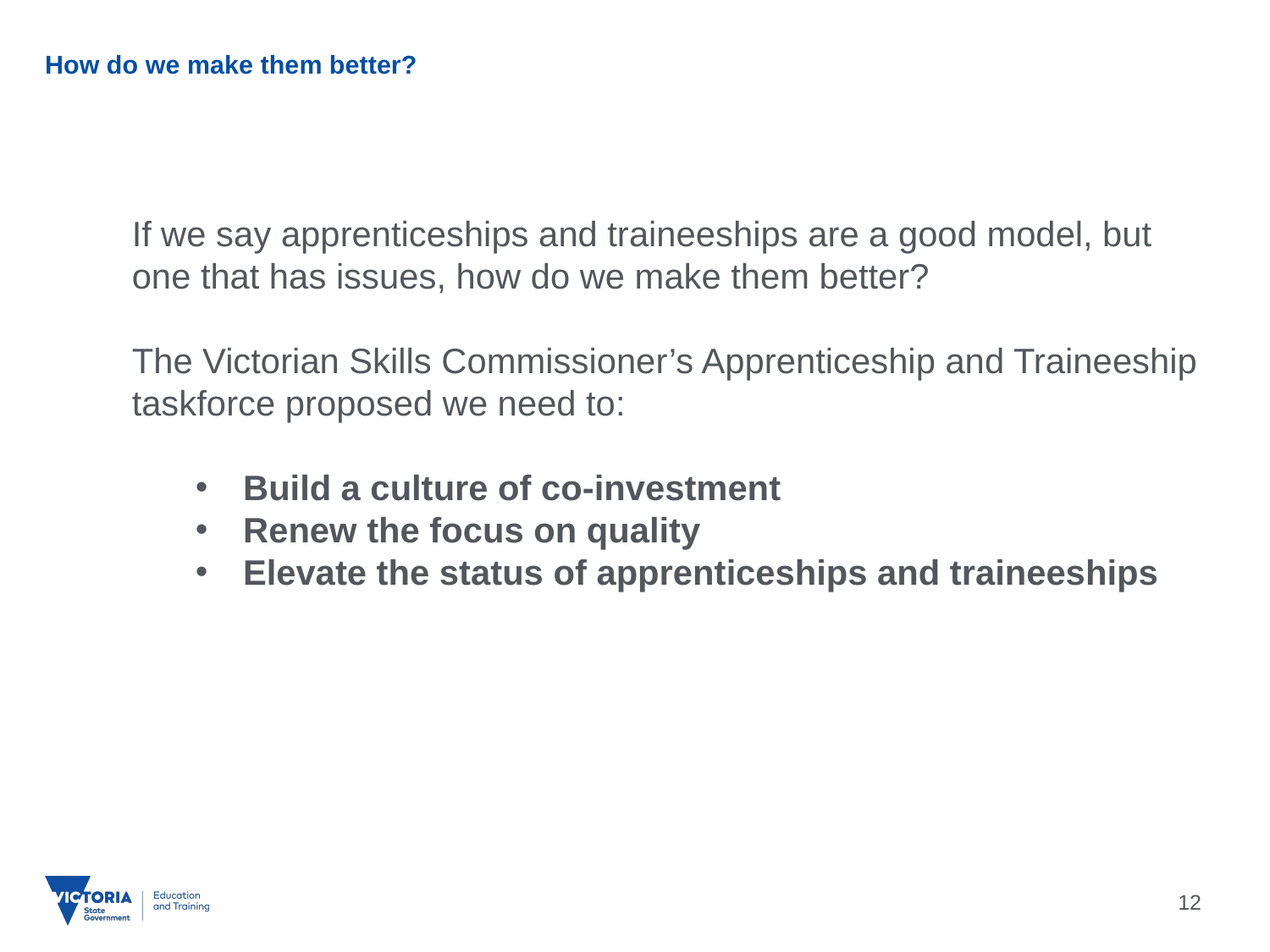

# How do we make them better?
If we say apprenticeships and traineeships are a good model, but one that has issues, how do we make them better?

The Victorian Skills Commissioner’s Apprenticeship and Traineeship taskforce proposed we need to:

Build a culture of co-investment
Renew the focus on quality
Elevate the status of apprenticeships and traineeships